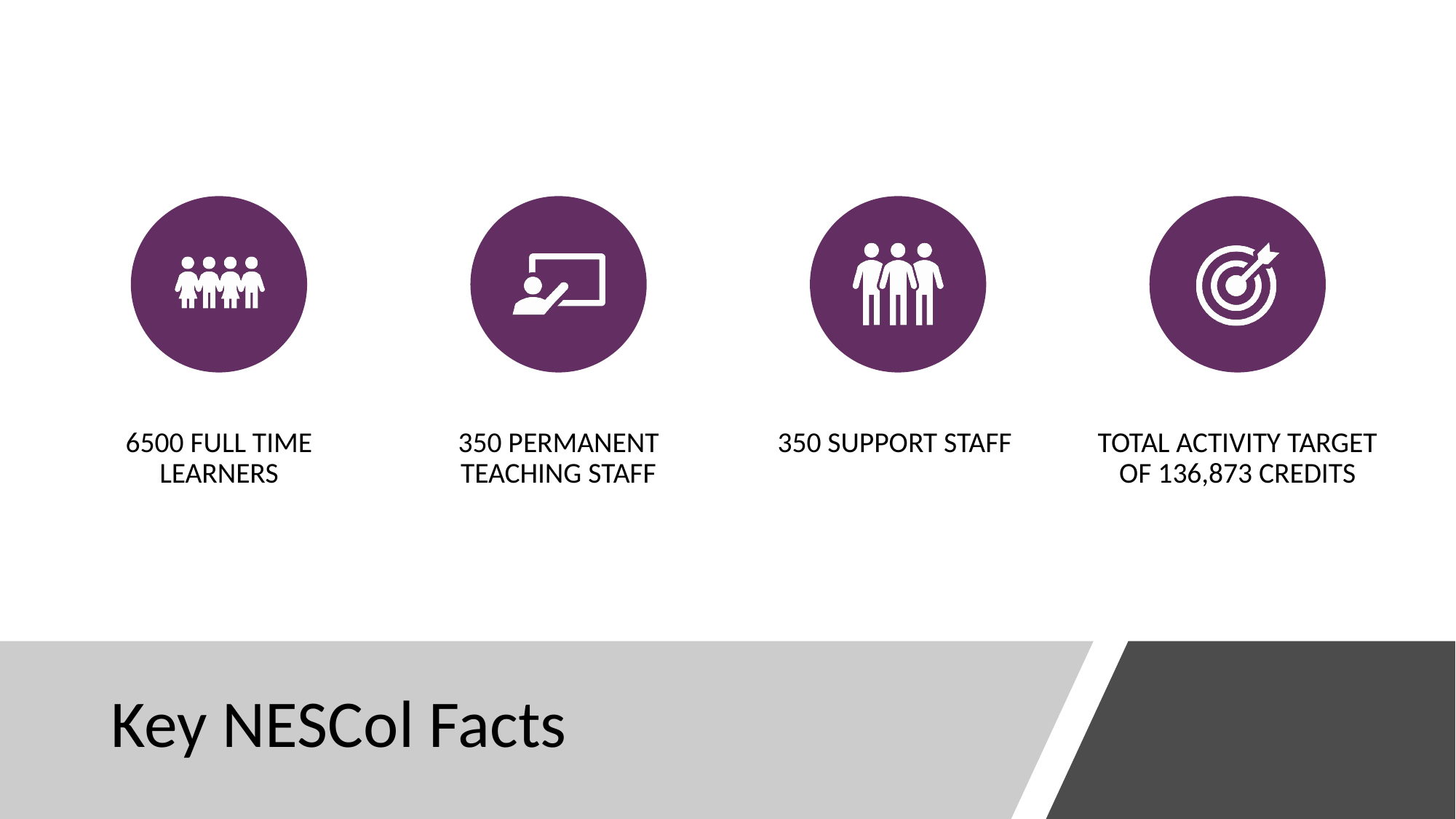

6500 full time learners
350 permanent teaching staff
350 support staff
Total activity target of 136,873 credits

# Key NESCol Facts